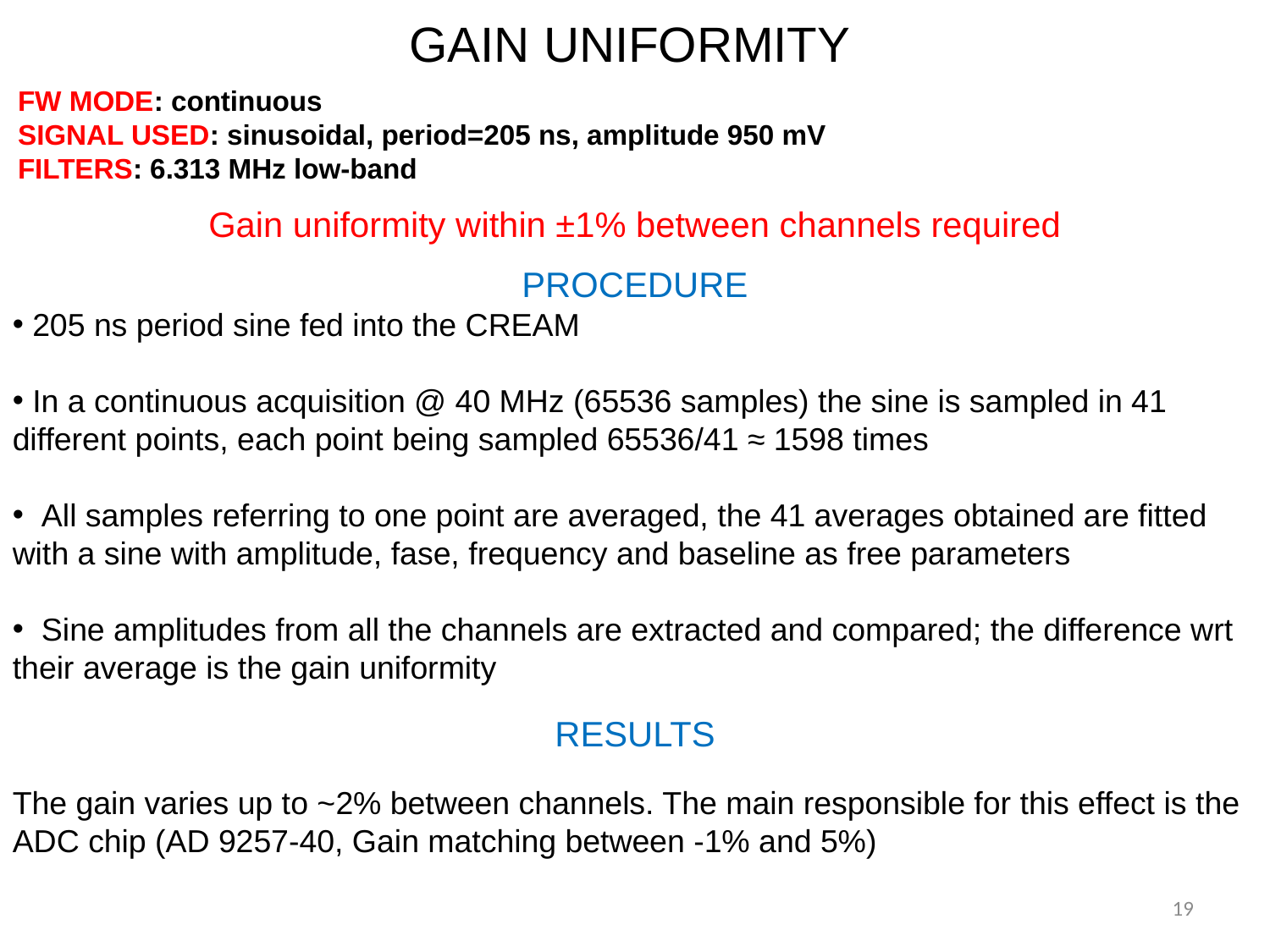

GAIN UNIFORMITY
FW MODE: continuous
SIGNAL USED: sinusoidal, period=205 ns, amplitude 950 mV
FILTERS: 6.313 MHz low-band
Gain uniformity within ±1% between channels required
PROCEDURE
 205 ns period sine fed into the CREAM

 In a continuous acquisition @ 40 MHz (65536 samples) the sine is sampled in 41 different points, each point being sampled 65536/41 ≈ 1598 times

  All samples referring to one point are averaged, the 41 averages obtained are fitted with a sine with amplitude, fase, frequency and baseline as free parameters

  Sine amplitudes from all the channels are extracted and compared; the difference wrt their average is the gain uniformity
RESULTS

The gain varies up to ~2% between channels. The main responsible for this effect is the ADC chip (AD 9257-40, Gain matching between -1% and 5%)
19